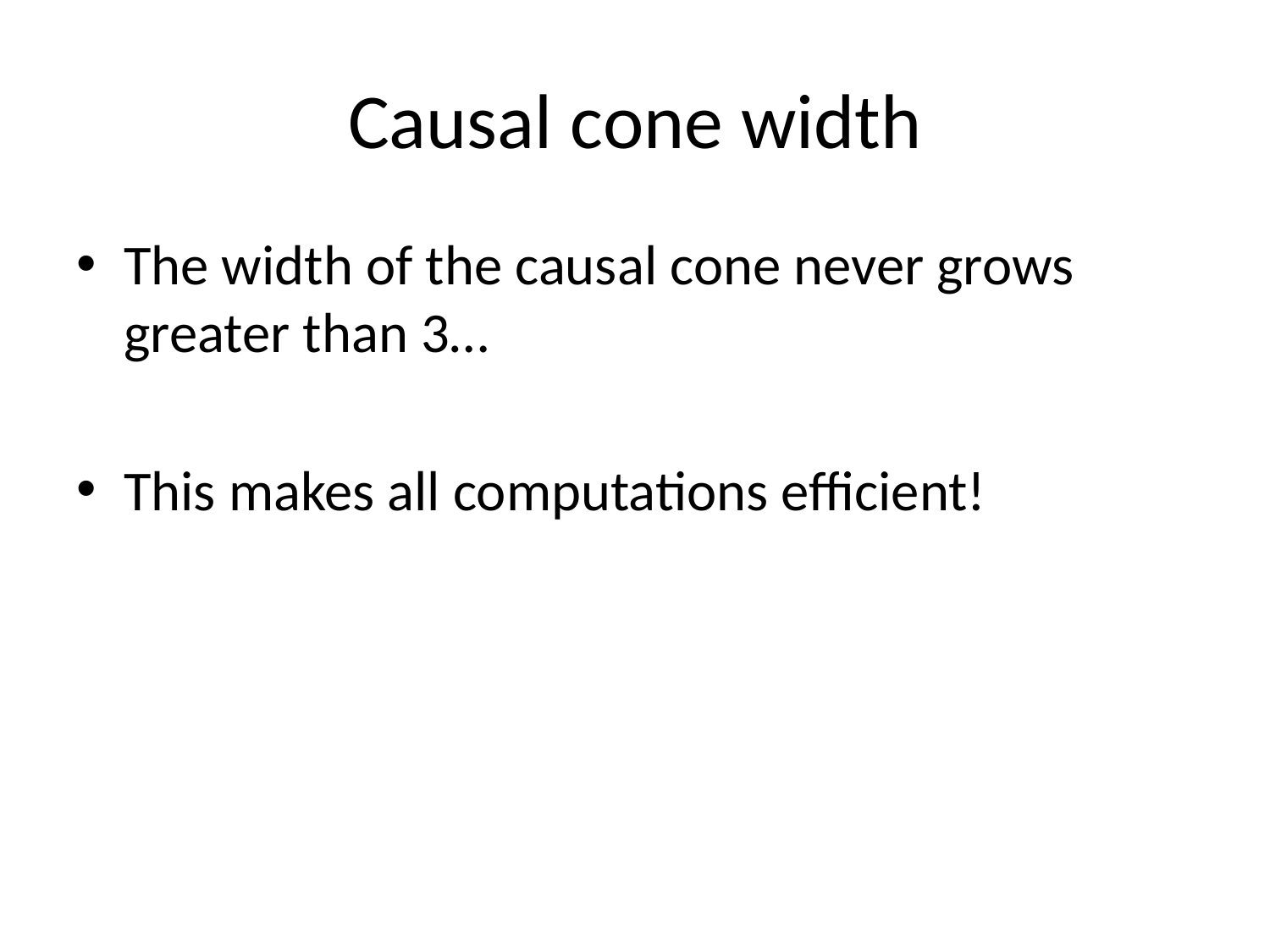

# Causal cone width
The width of the causal cone never grows greater than 3…

This makes all computations efficient!